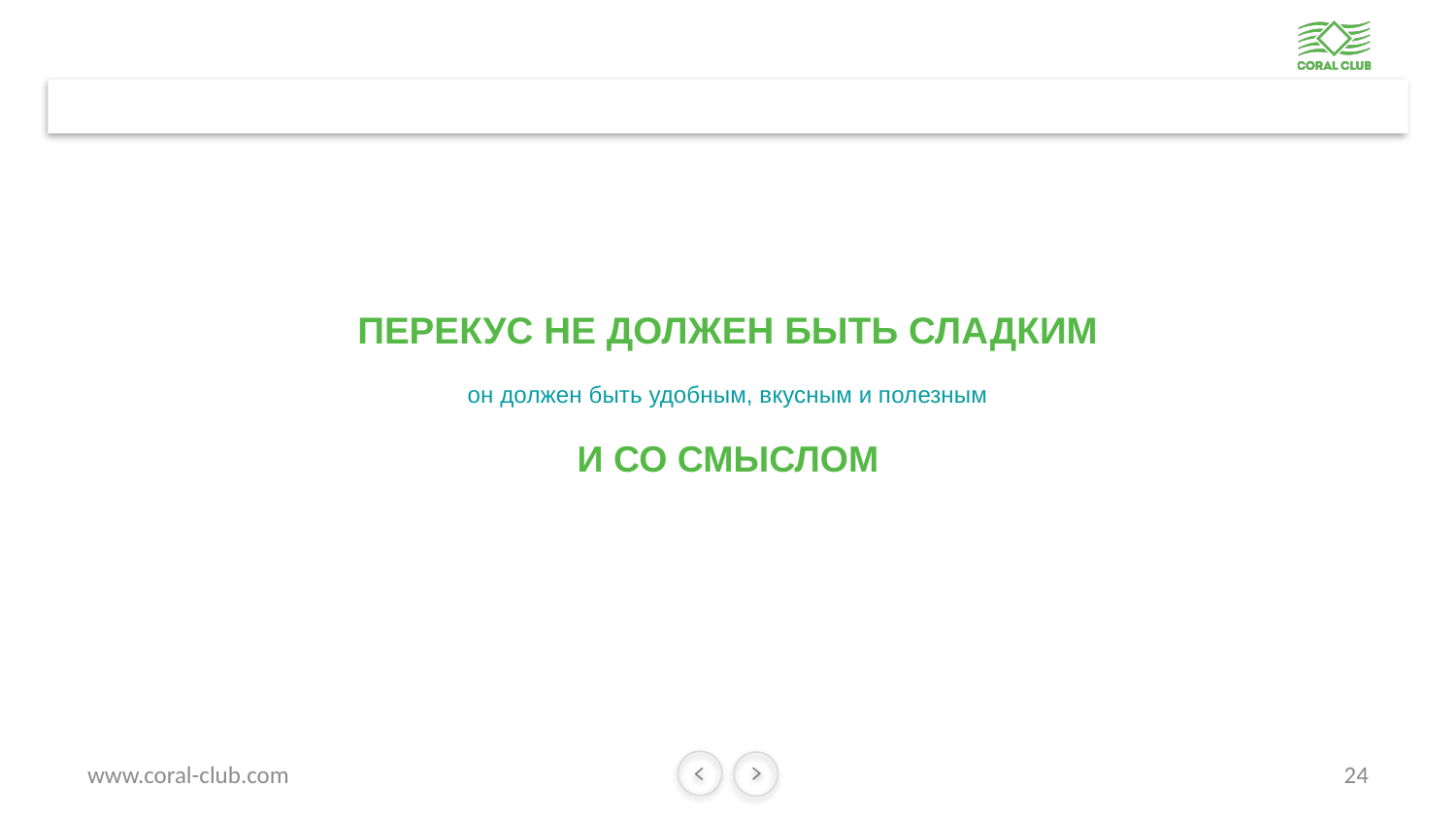

# ПЕРЕКУС НЕ ДОЛЖЕН БЫТЬ СЛАДКИМ он должен быть удобным, вкусным и полезным И СО СМЫСЛОМ
24